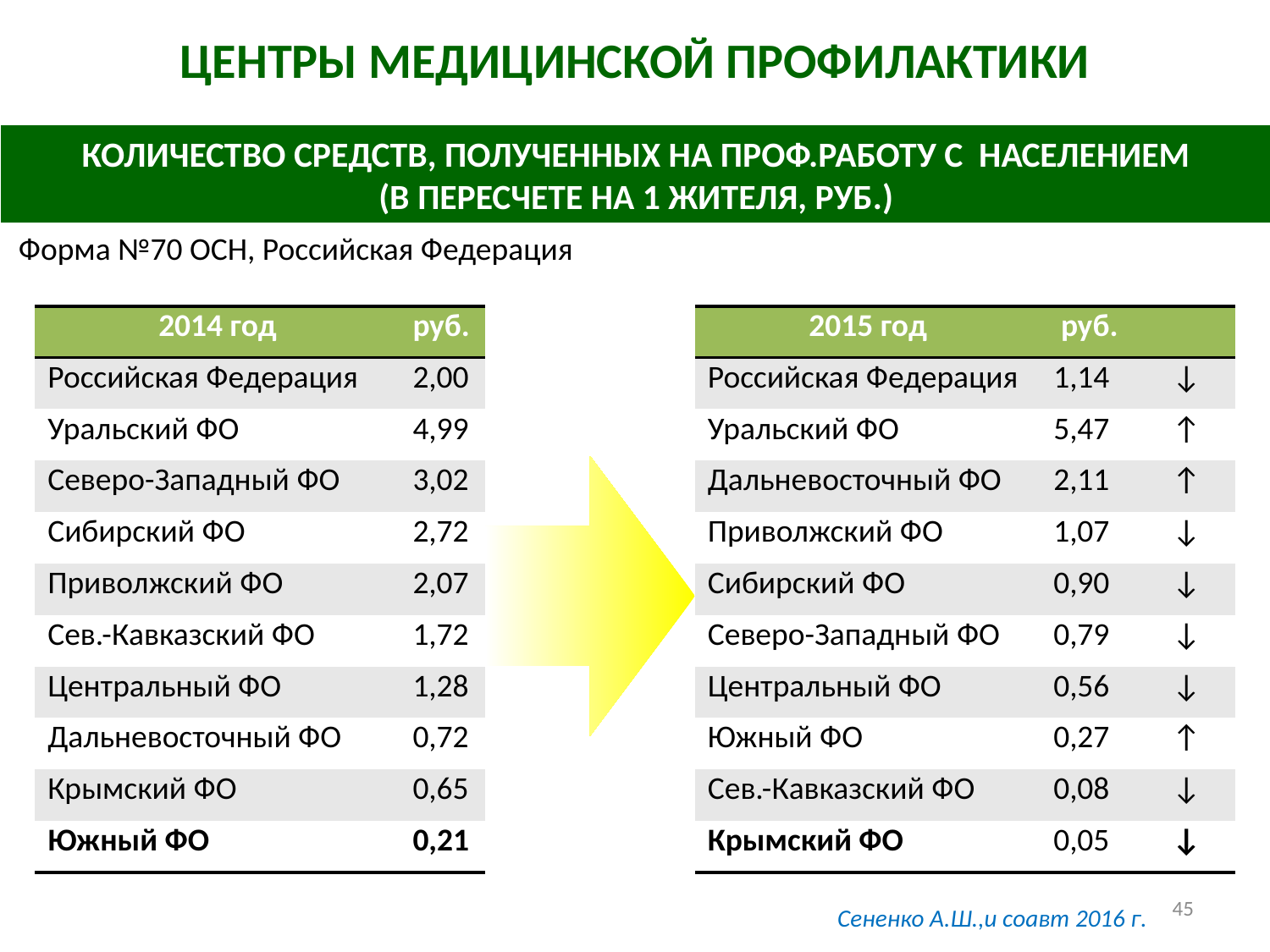

# центры медицинской профилактики
Количество средств, полученных на проф.работу с  населением
(в пересчете на 1 жителя, руб.)
Форма №70 ОСН, Российская Федерация
| 2014 год | руб. |
| --- | --- |
| Российская Федерация | 2,00 |
| Уральский ФО | 4,99 |
| Северо-Западный ФО | 3,02 |
| Сибирский ФО | 2,72 |
| Приволжский ФО | 2,07 |
| Сев.-Кавказский ФО | 1,72 |
| Центральный ФО | 1,28 |
| Дальневосточный ФО | 0,72 |
| Крымский ФО | 0,65 |
| Южный ФО | 0,21 |
| 2015 год | руб. |  |
| --- | --- | --- |
| Российская Федерация | 1,14 | ↓ |
| Уральский ФО | 5,47 | ↑ |
| Дальневосточный ФО | 2,11 | ↑ |
| Приволжский ФО | 1,07 | ↓ |
| Сибирский ФО | 0,90 | ↓ |
| Северо-Западный ФО | 0,79 | ↓ |
| Центральный ФО | 0,56 | ↓ |
| Южный ФО | 0,27 | ↑ |
| Сев.-Кавказский ФО | 0,08 | ↓ |
| Крымский ФО | 0,05 | ↓ |

45
Сененко А.Ш.,и соавт 2016 г.